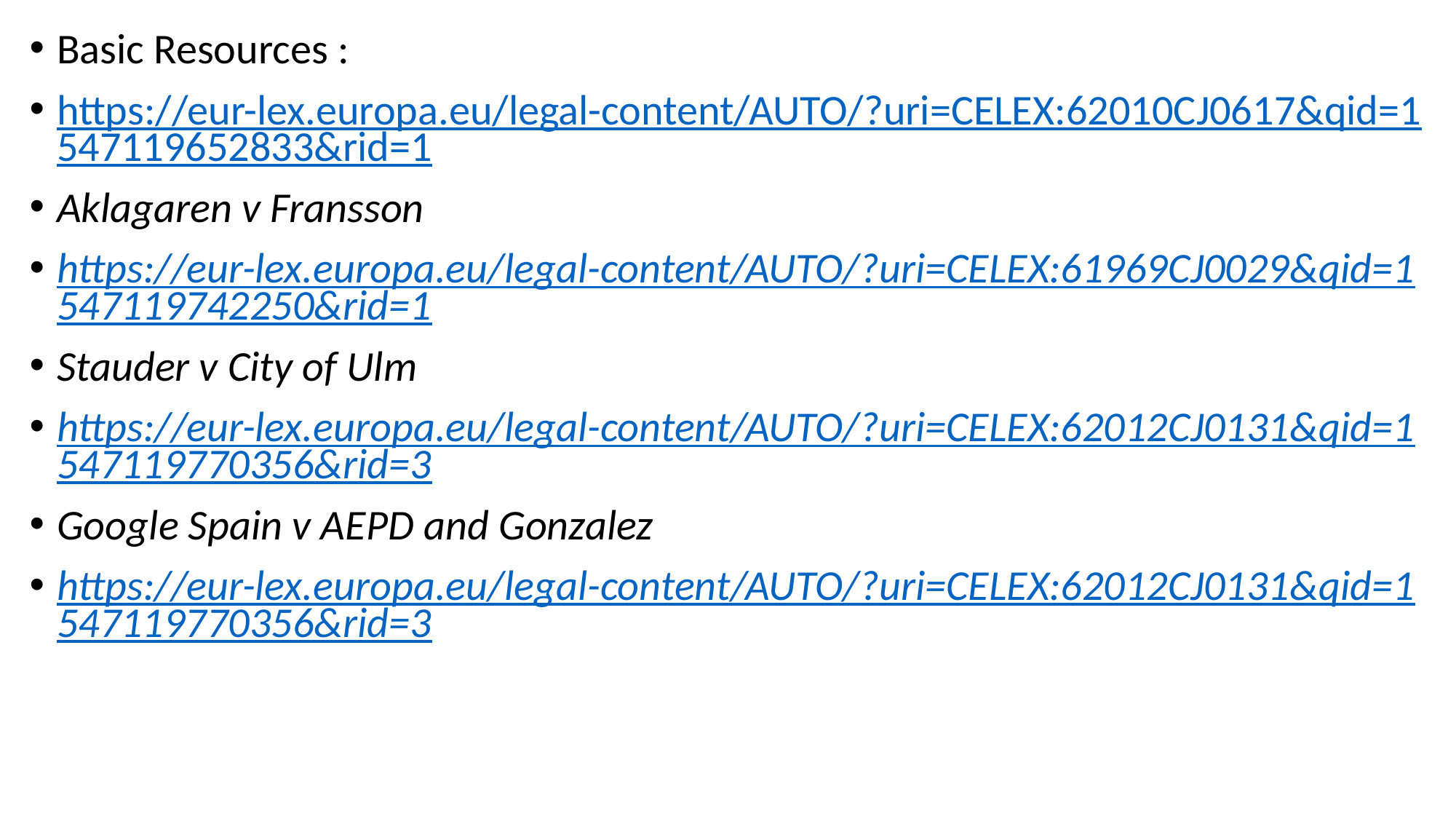

Basic Resources :
https://eur-lex.europa.eu/legal-content/AUTO/?uri=CELEX:62010CJ0617&qid=1547119652833&rid=1
Aklagaren v Fransson
https://eur-lex.europa.eu/legal-content/AUTO/?uri=CELEX:61969CJ0029&qid=1547119742250&rid=1
Stauder v City of Ulm
https://eur-lex.europa.eu/legal-content/AUTO/?uri=CELEX:62012CJ0131&qid=1547119770356&rid=3
Google Spain v AEPD and Gonzalez
https://eur-lex.europa.eu/legal-content/AUTO/?uri=CELEX:62012CJ0131&qid=1547119770356&rid=3